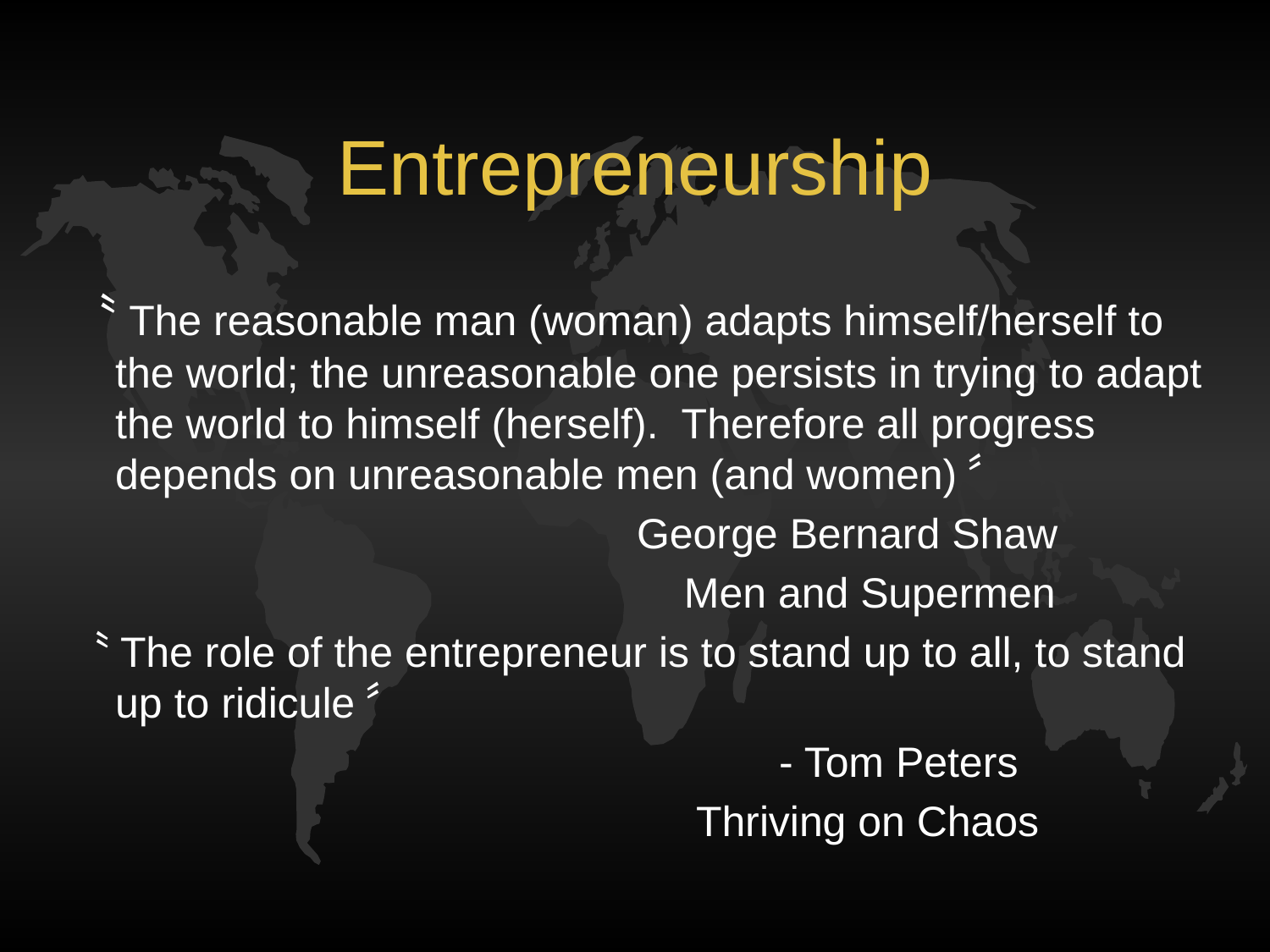

# Entrepreneurship
〝The reasonable man (woman) adapts himself/herself to the world; the unreasonable one persists in trying to adapt the world to himself (herself).  Therefore all progress depends on unreasonable men (and women)〞
                                                George Bernard Shaw
                                                    Men and Supermen
〝The role of the entrepreneur is to stand up to all, to stand up to ridicule〞
                                                            - Tom Peters
                                                     Thriving on Chaos